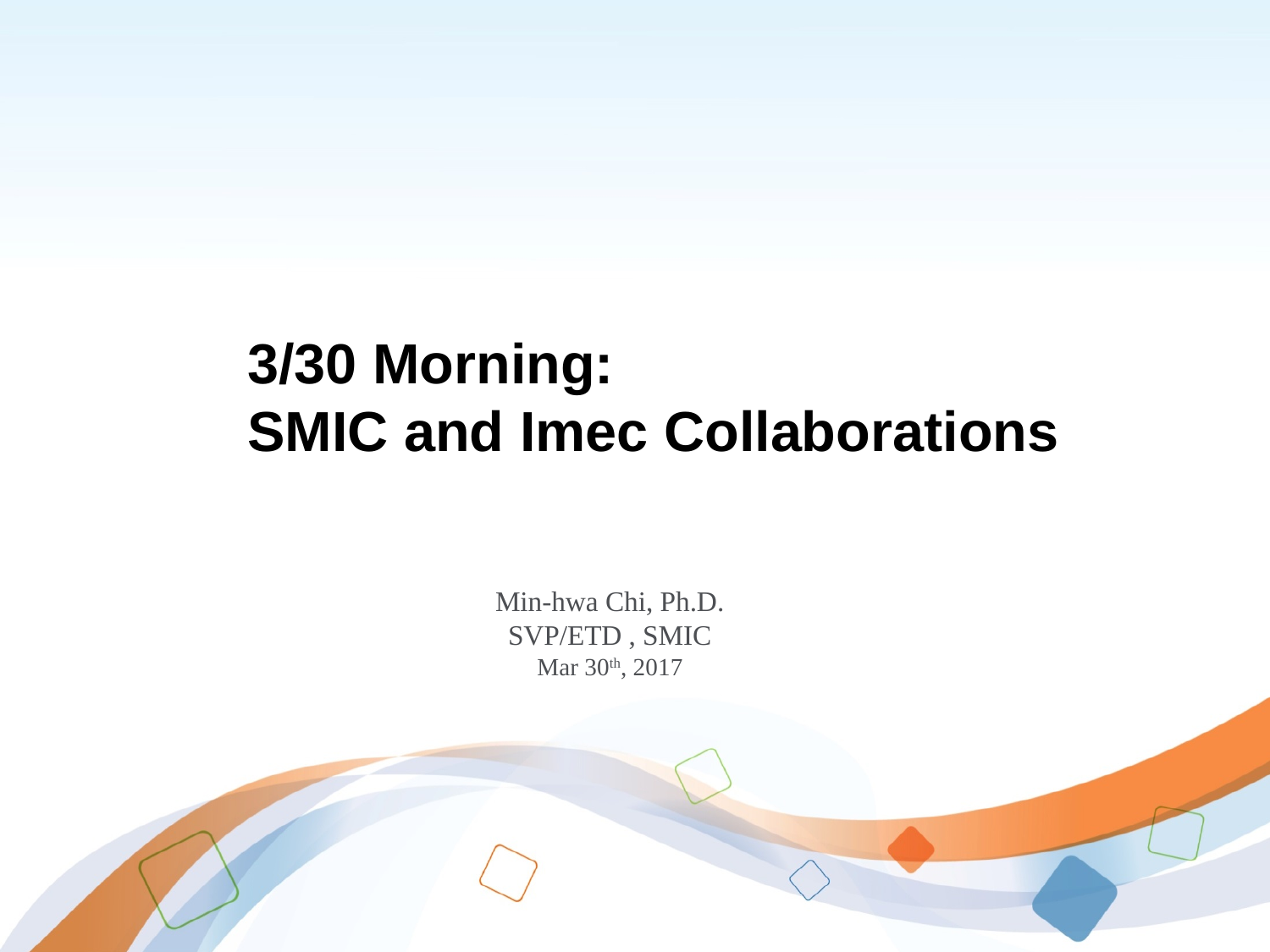

3/30 Morning:
SMIC and Imec Collaborations
Min-hwa Chi, Ph.D.
SVP/ETD , SMIC
Mar 30th, 2017